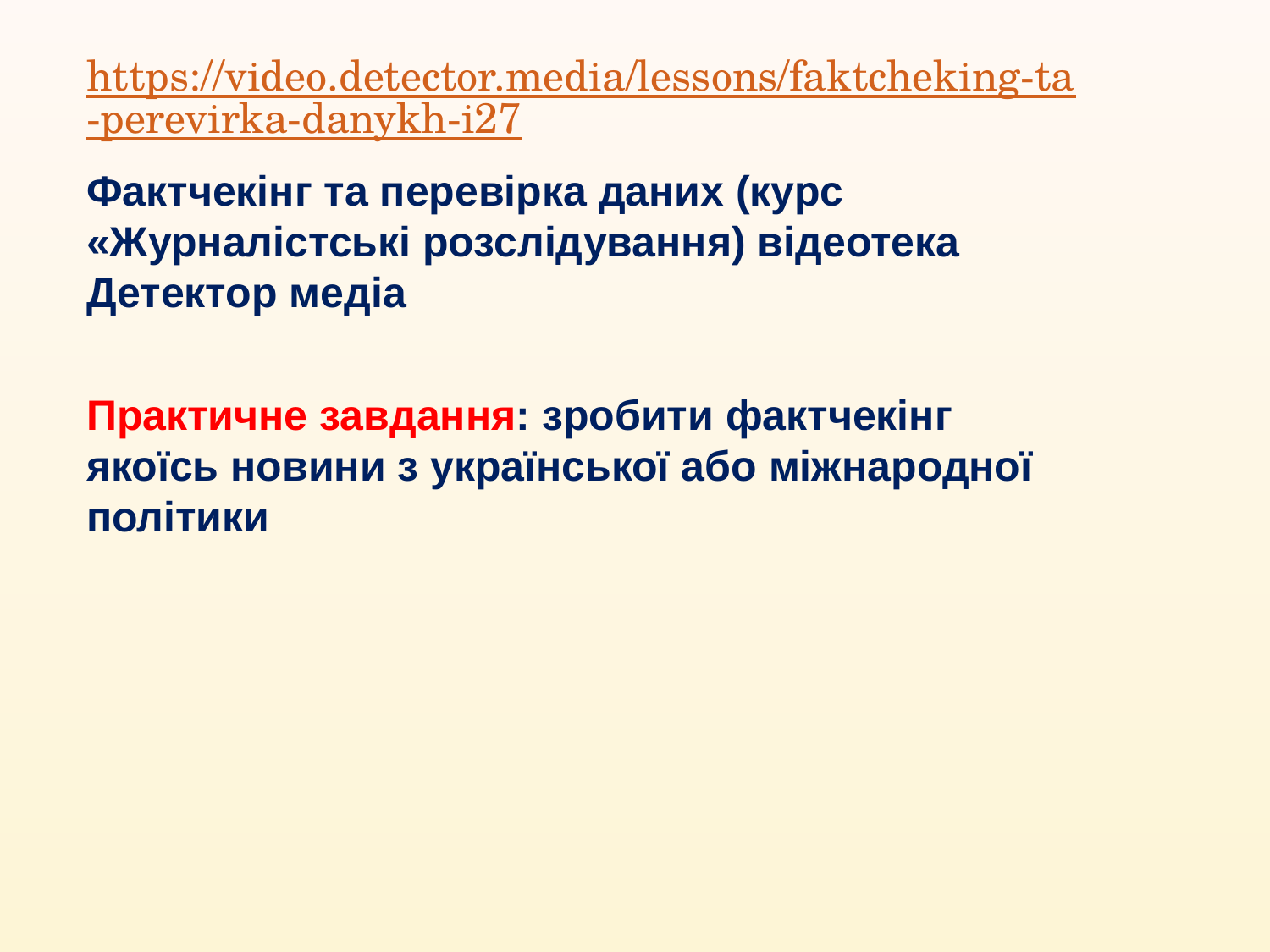

https://video.detector.media/lessons/faktcheking-ta-perevirka-danykh-i27
Фактчекінг та перевірка даних (курс «Журналістські розслідування) відеотека Детектор медіа

Практичне завдання: зробити фактчекінг якоїсь новини з української або міжнародної політики